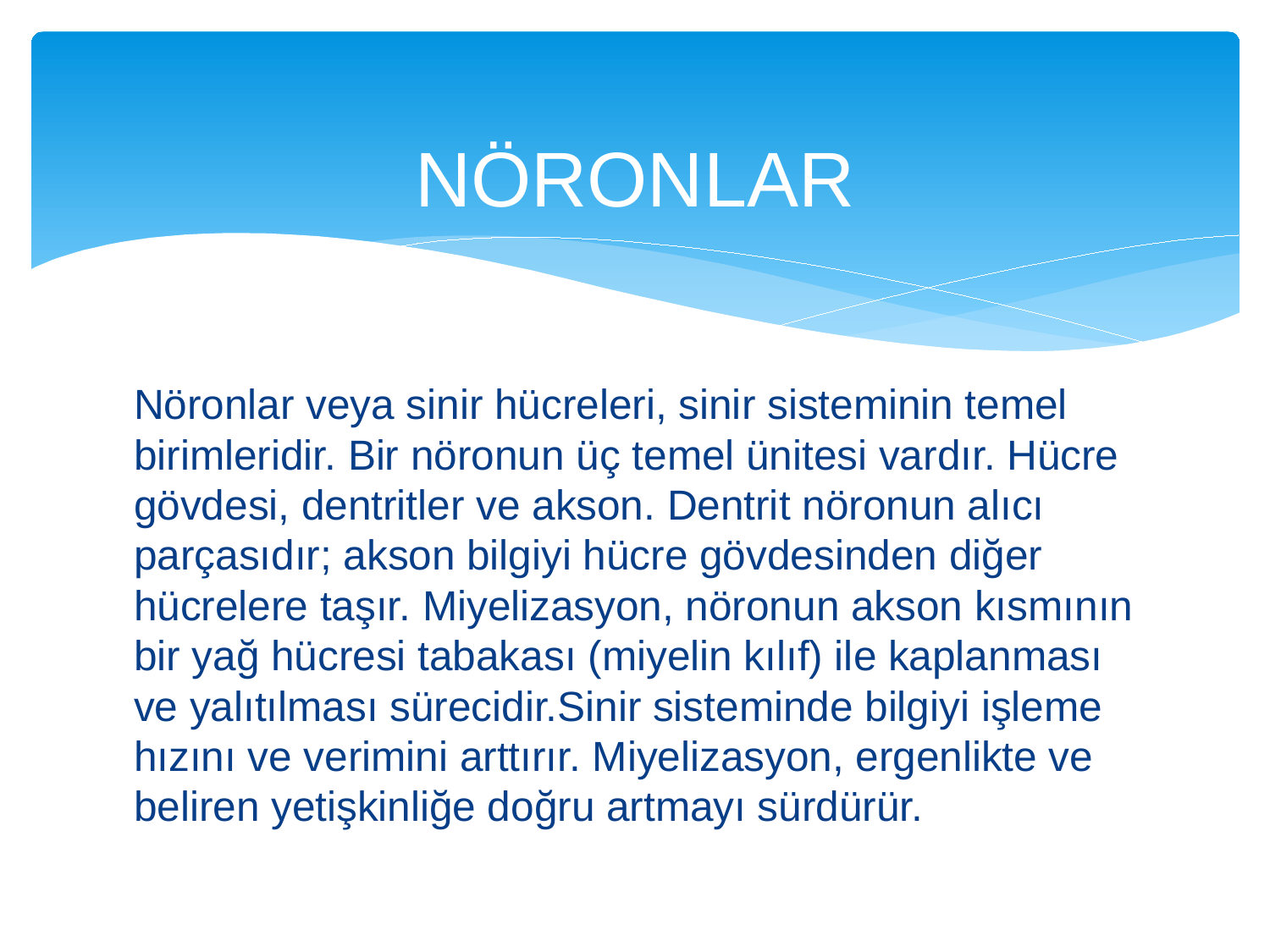

# NÖRONLAR
Nöronlar veya sinir hücreleri, sinir sisteminin temel birimleridir. Bir nöronun üç temel ünitesi vardır. Hücre gövdesi, dentritler ve akson. Dentrit nöronun alıcı parçasıdır; akson bilgiyi hücre gövdesinden diğer hücrelere taşır. Miyelizasyon, nöronun akson kısmının bir yağ hücresi tabakası (miyelin kılıf) ile kaplanması ve yalıtılması sürecidir.Sinir sisteminde bilgiyi işleme hızını ve verimini arttırır. Miyelizasyon, ergenlikte ve beliren yetişkinliğe doğru artmayı sürdürür.